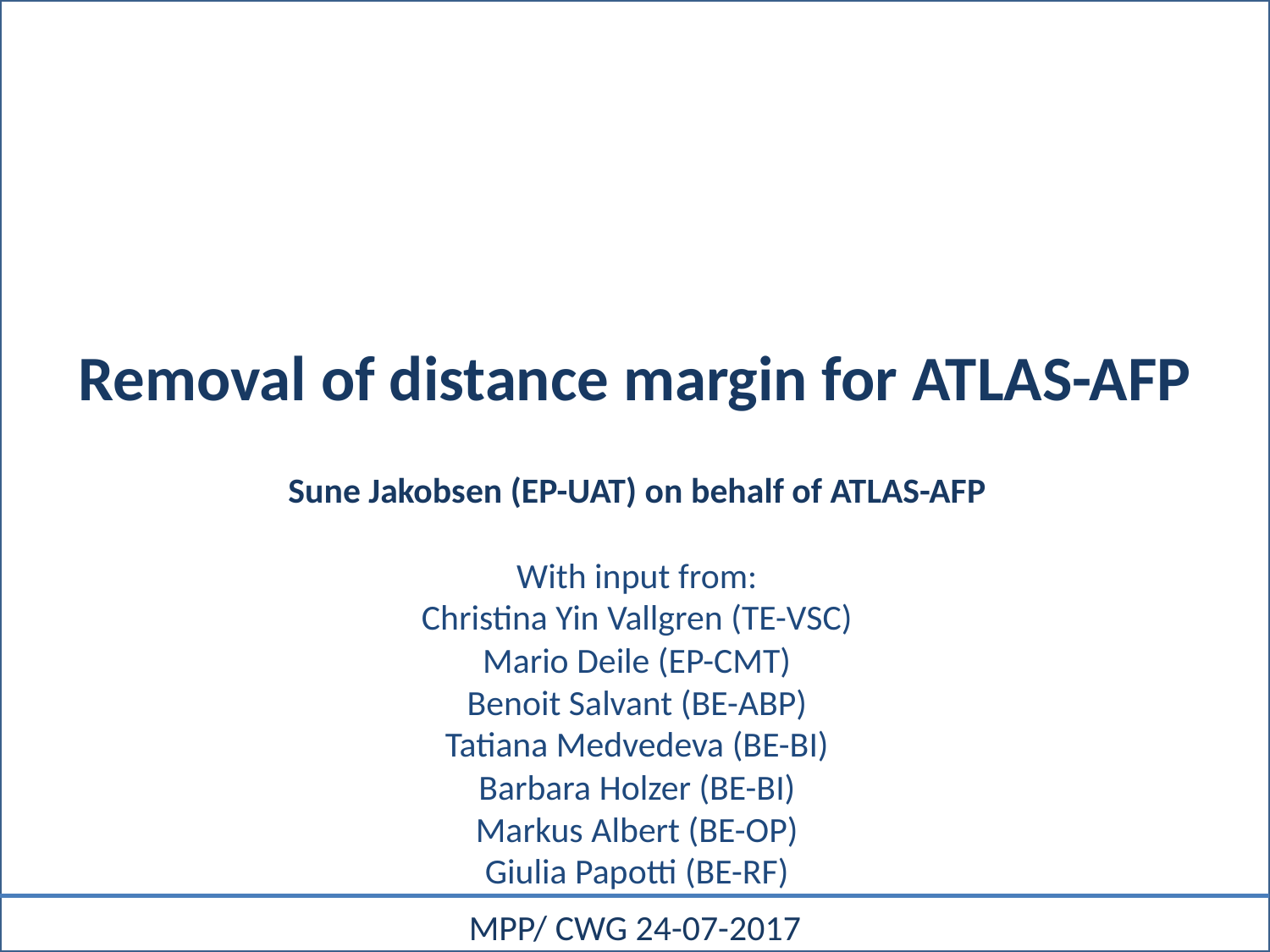

Removal of distance margin for ATLAS-AFP
Sune Jakobsen (EP-UAT) on behalf of ATLAS-AFP

With input from:
Christina Yin Vallgren (TE-VSC)
Mario Deile (EP-CMT)
Benoit Salvant (BE-ABP)
Tatiana Medvedeva (BE-BI)
Barbara Holzer (BE-BI)
Markus Albert (BE-OP)
Giulia Papotti (BE-RF)

MPP/ CWG 24-07-2017